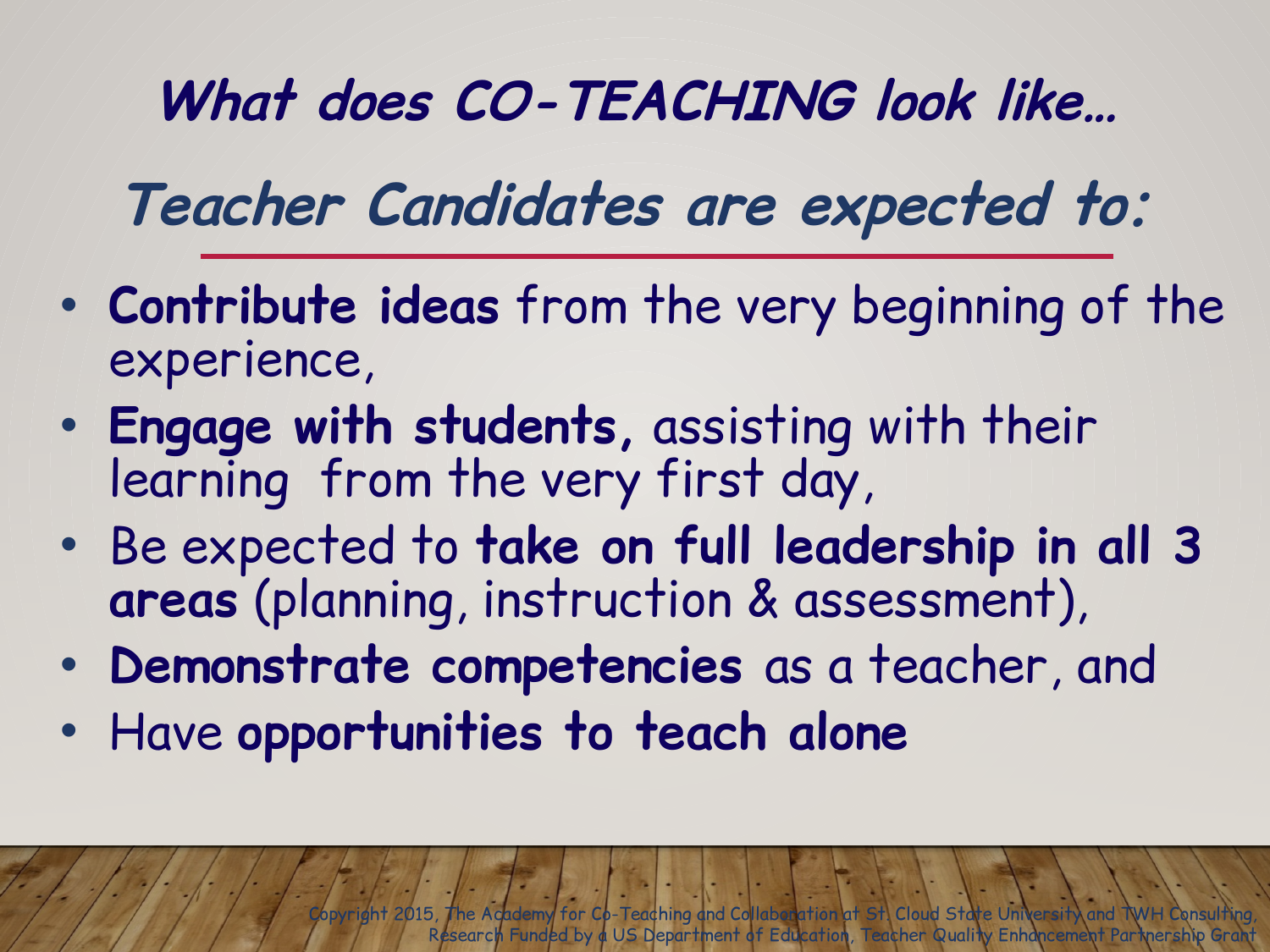

# What does CO-TEACHING look like…
Teacher Candidates are expected to:

Contribute ideas from the very beginning of the experience,
Engage with students, assisting with their learning  from the very first day,
Be expected to take on full leadership in all 3 areas (planning, instruction & assessment),
Demonstrate competencies as a teacher, and
Have opportunities to teach alone
Copyright 2015, The Academy for Co-Teaching and Collaboration at St. Cloud State University and TWH Consulting,
Research Funded by a US Department of Education, Teacher Quality Enhancement Partnership Grant